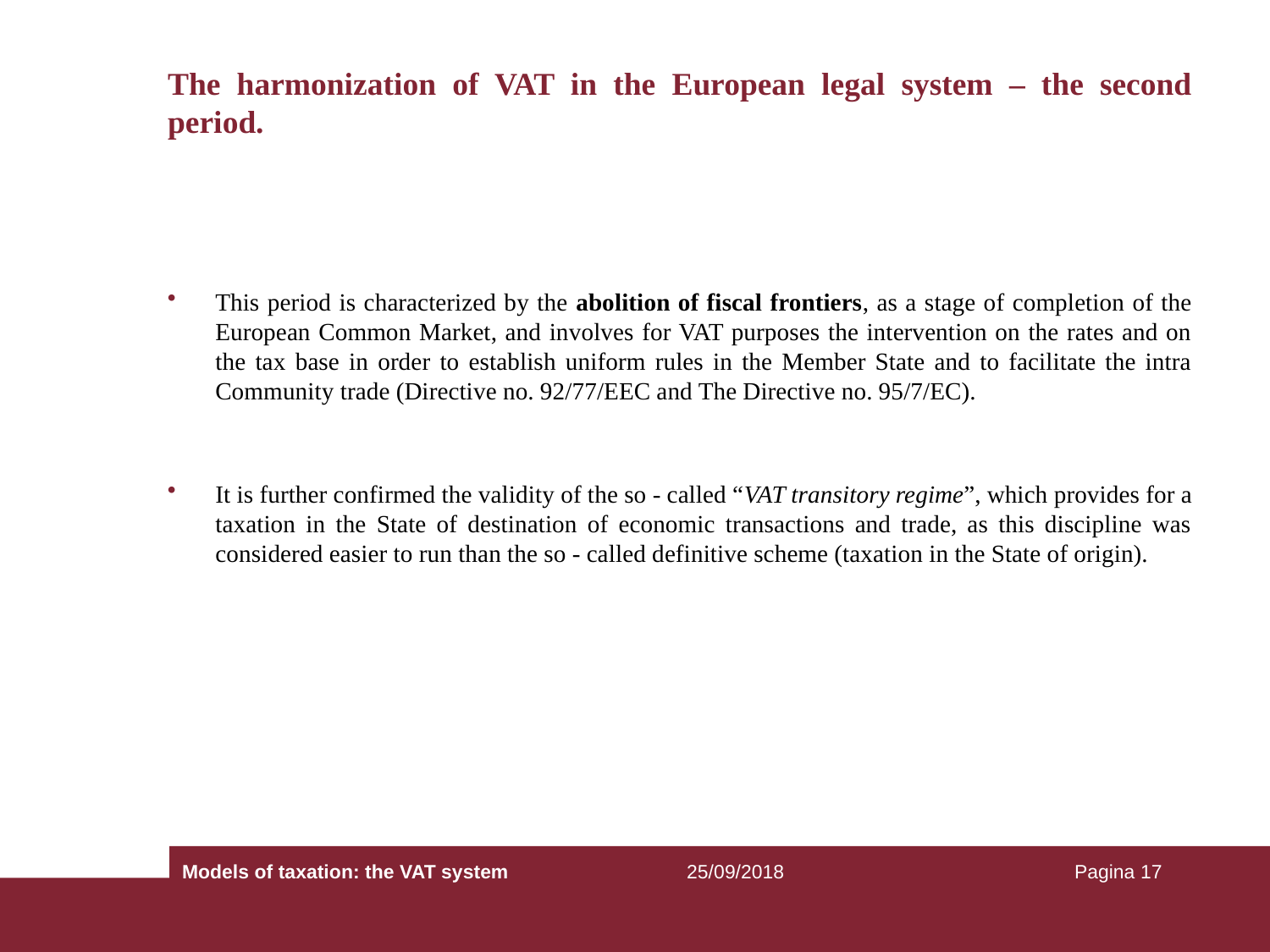

# The harmonization of VAT in the European legal system – the second period.

This period is characterized by the abolition of fiscal frontiers, as a stage of completion of the European Common Market, and involves for VAT purposes the intervention on the rates and on the tax base in order to establish uniform rules in the Member State and to facilitate the intra Community trade (Directive no. 92/77/EEC and The Directive no. 95/7/EC).

It is further confirmed the validity of the so - called “VAT transitory regime”, which provides for a taxation in the State of destination of economic transactions and trade, as this discipline was considered easier to run than the so - called definitive scheme (taxation in the State of origin).

Models of taxation: the VAT system
25/09/2018
Pagina 17